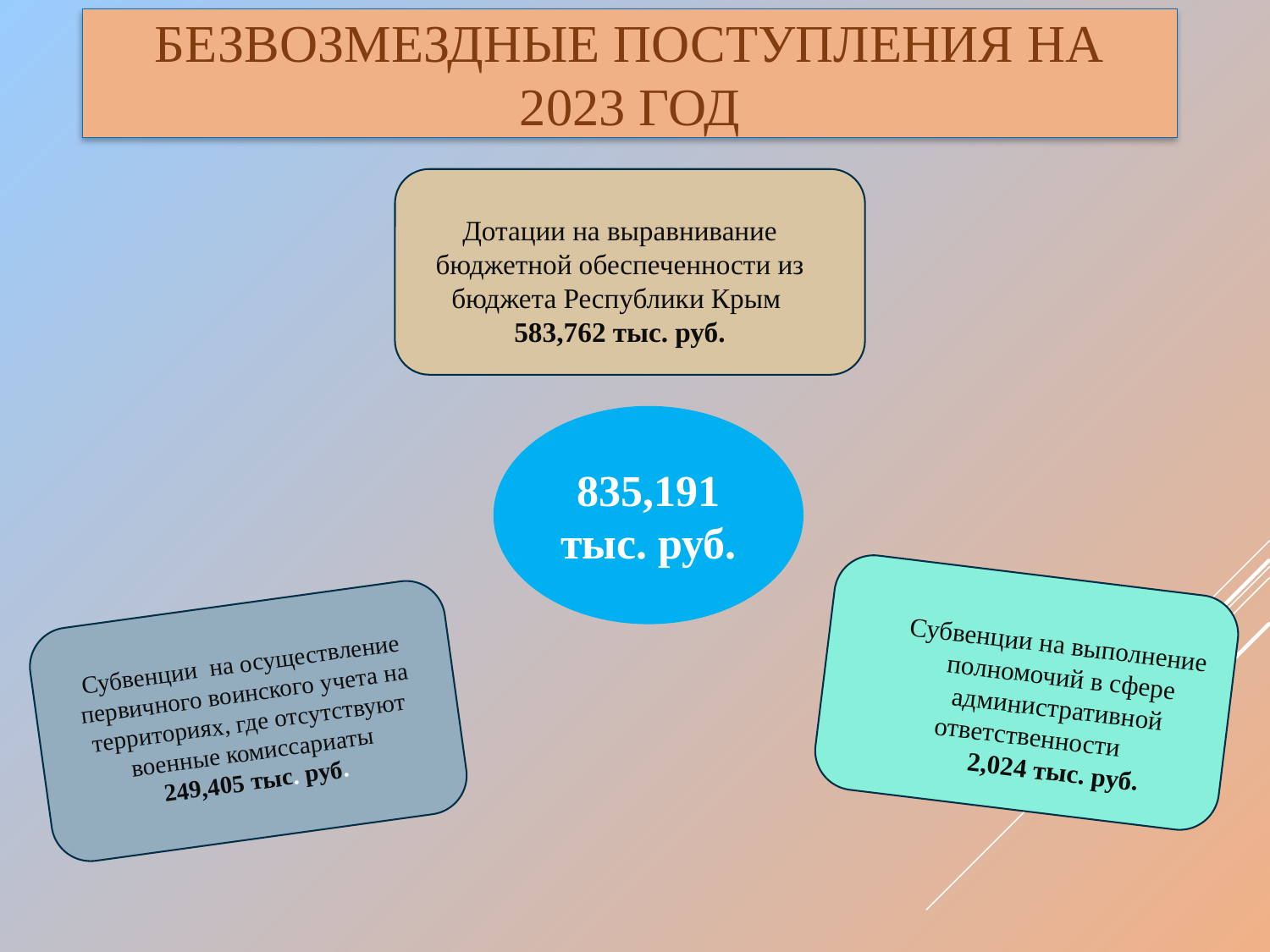

# Безвозмездные поступления на 2023 год

Дотации на выравнивание бюджетной обеспеченности из бюджета Республики Крым
583,762 тыс. руб.
835,191 тыс. руб.

Субвенции на выполнение   полномочий в сфере административной ответственности
 2,024 тыс. руб.
Субвенции  на осуществление первичного воинского учета на территориях, где отсутствуют военные комиссариаты
249,405 тыс. руб.